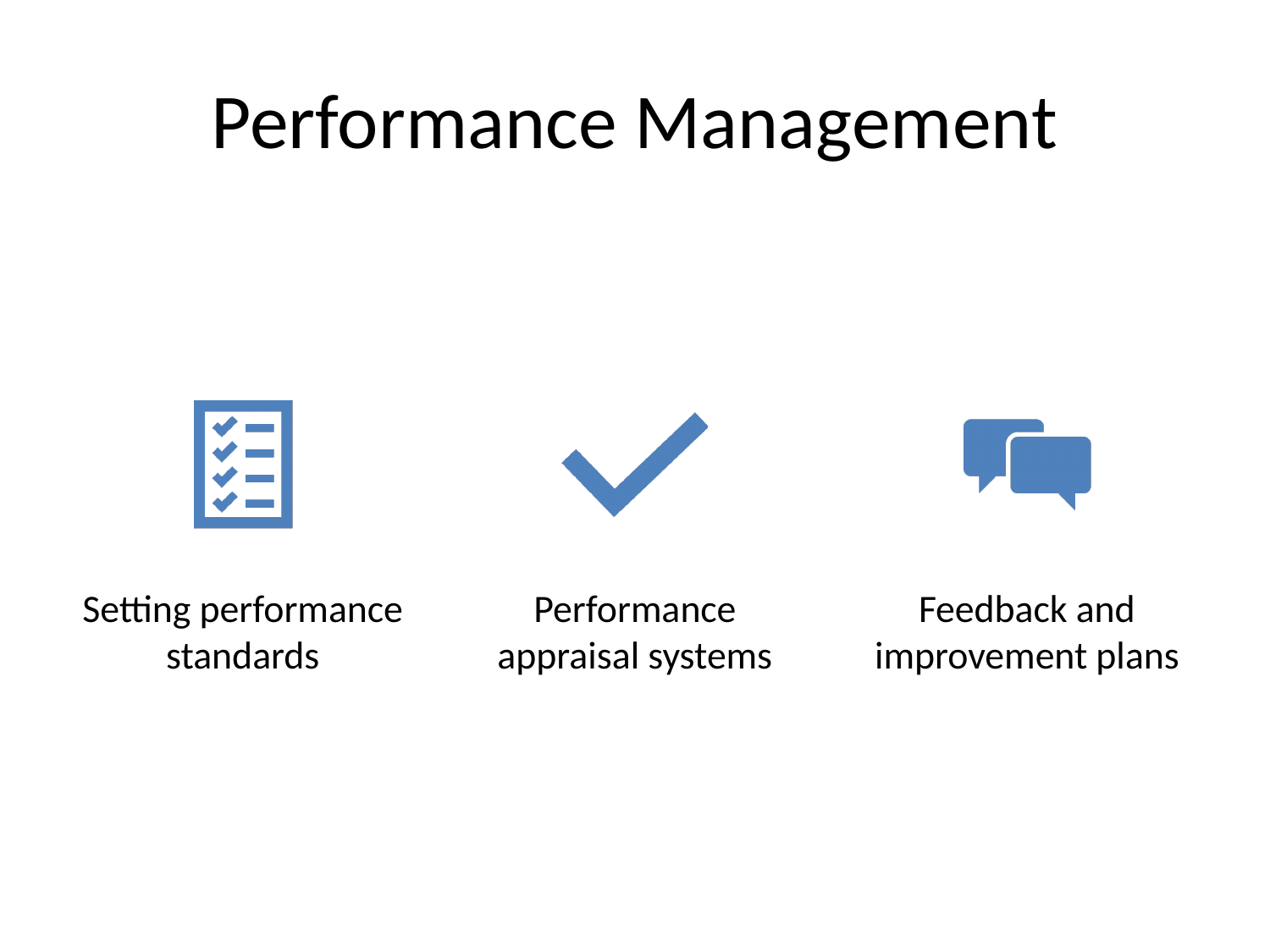

# Performance Management
Setting performance standards
Performance appraisal systems
Feedback and improvement plans